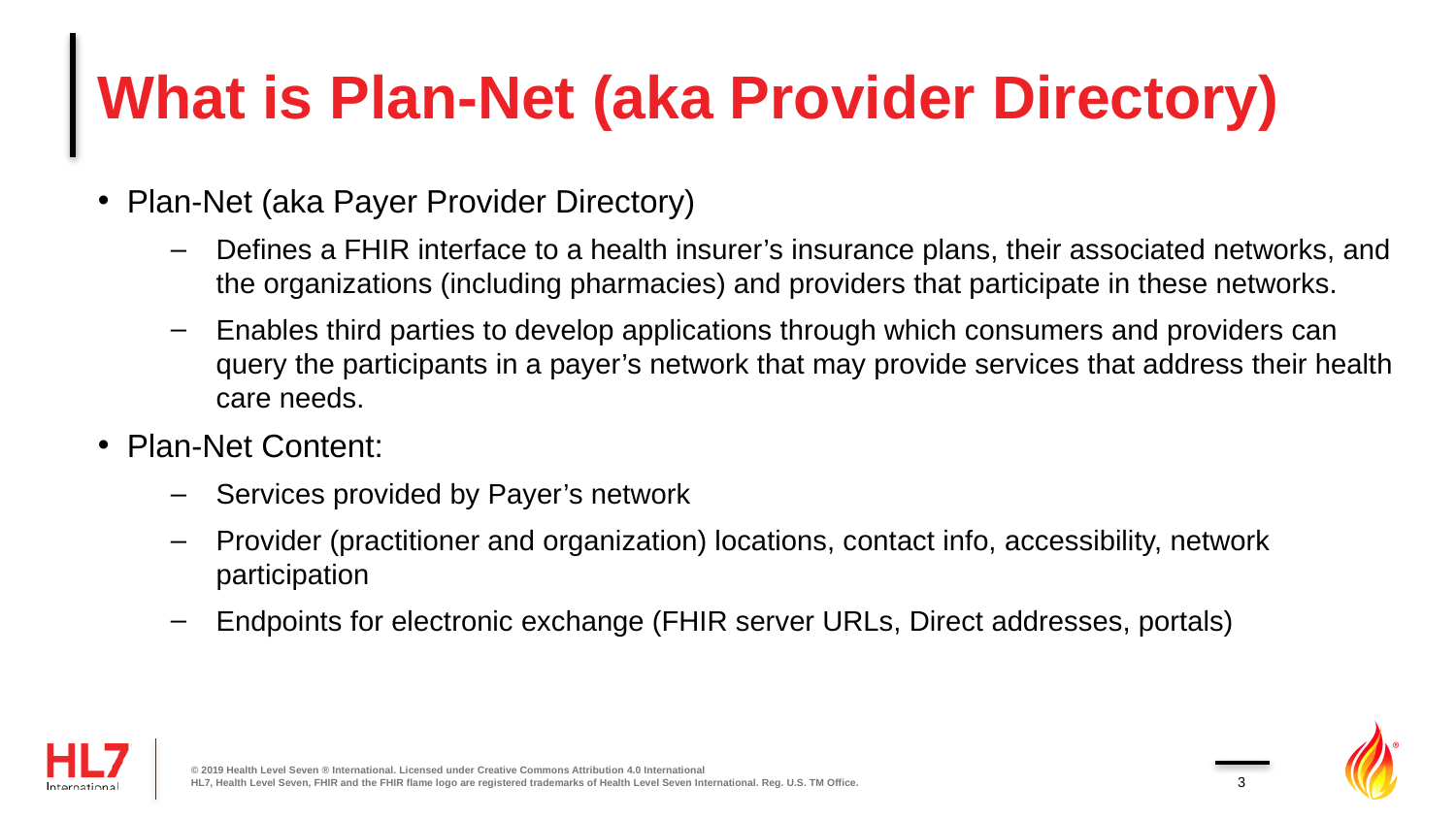

# What is Plan-Net (aka Provider Directory)
Plan-Net (aka Payer Provider Directory)
Defines a FHIR interface to a health insurer’s insurance plans, their associated networks, and the organizations (including pharmacies) and providers that participate in these networks.
Enables third parties to develop applications through which consumers and providers can query the participants in a payer’s network that may provide services that address their health care needs.
Plan-Net Content:
Services provided by Payer’s network
Provider (practitioner and organization) locations, contact info, accessibility, network participation
Endpoints for electronic exchange (FHIR server URLs, Direct addresses, portals)

© 2019 Health Level Seven ® International. Licensed under Creative Commons Attribution 4.0 International
HL7, Health Level Seven, FHIR and the FHIR flame logo are registered trademarks of Health Level Seven International. Reg. U.S. TM Office.
3